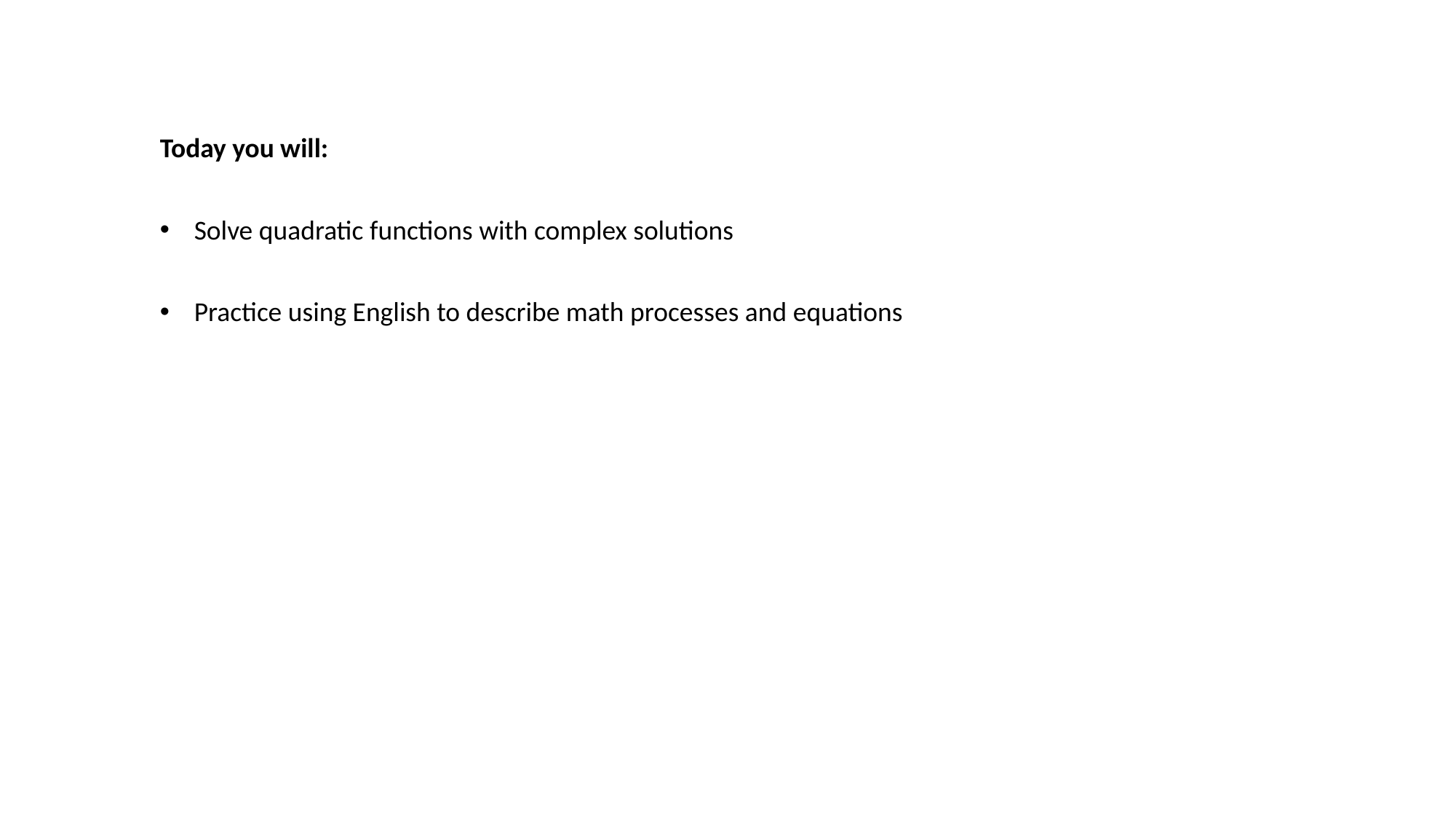

Today you will:
Solve quadratic functions with complex solutions
Practice using English to describe math processes and equations